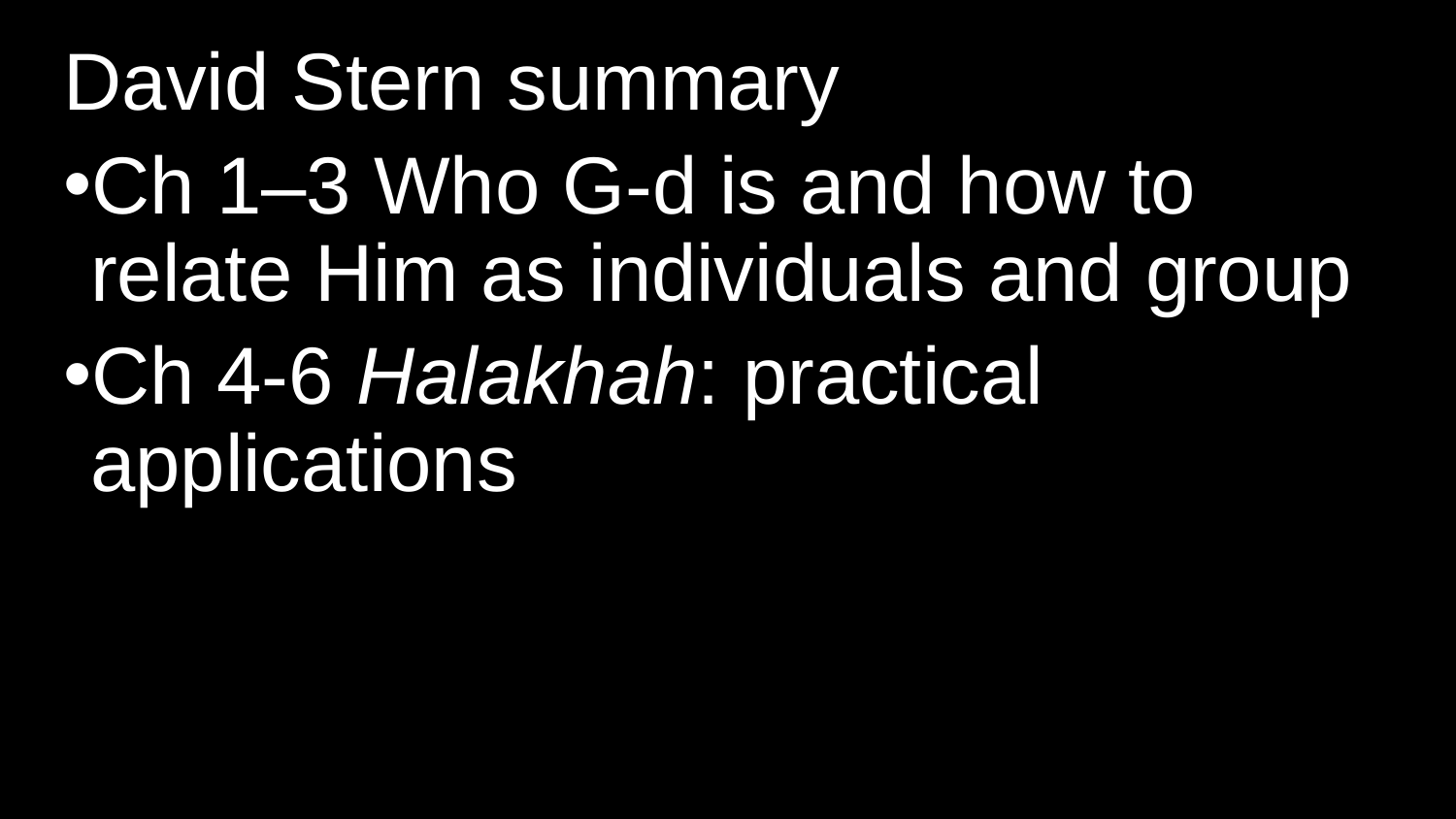

David Stern summary
Ch 1–3 Who G-d is and how to relate Him as individuals and group
Ch 4-6 Halakhah: practical applications